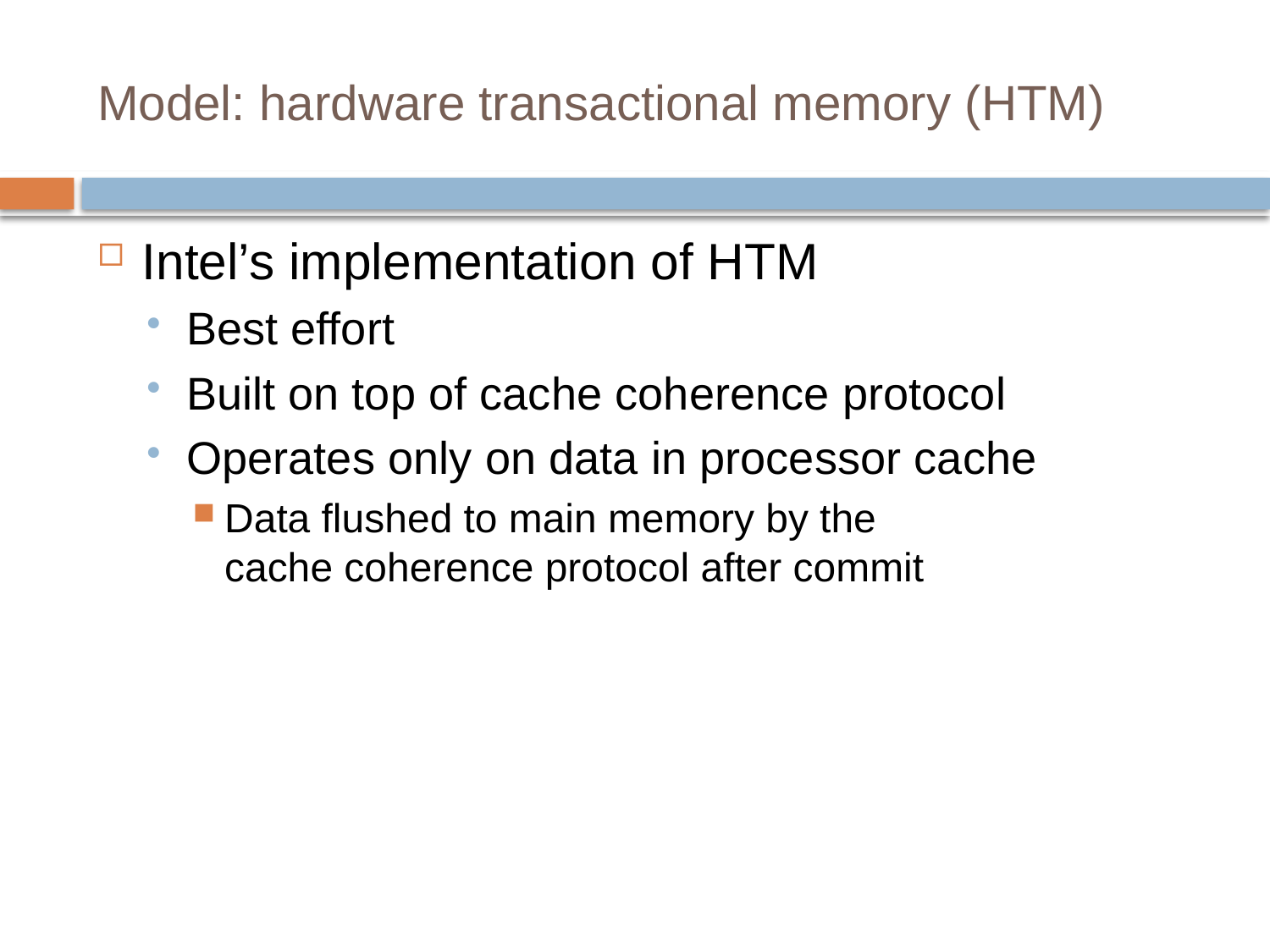

# Model: hardware transactional memory (HTM)
Intel’s implementation of HTM
Best effort
Built on top of cache coherence protocol
Operates only on data in processor cache
Data flushed to main memory by the
cache coherence protocol after commit